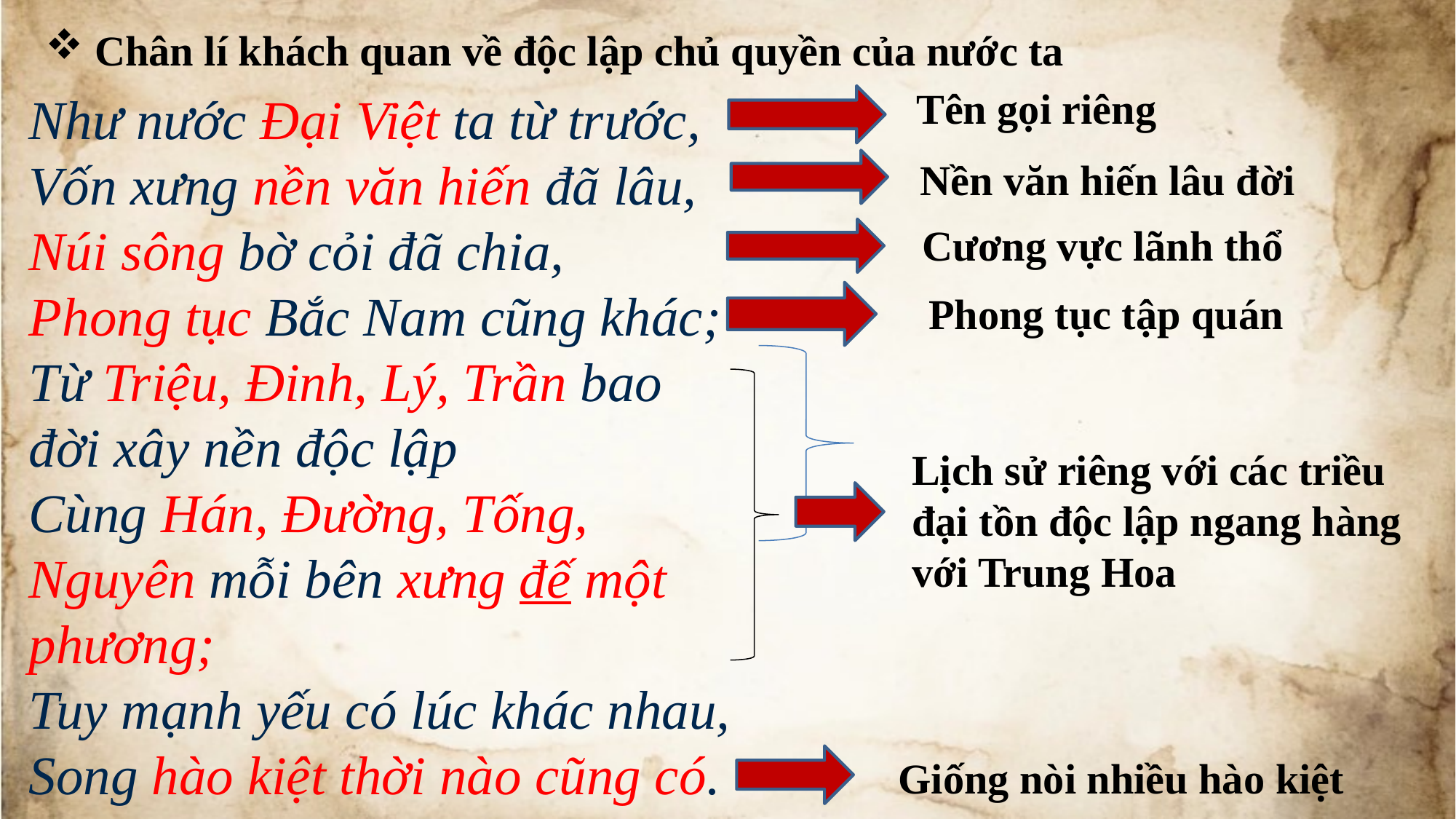

Chân lí khách quan về độc lập chủ quyền của nước ta
Tên gọi riêng
Như nước Đại Việt ta từ trước,
Vốn xưng nền văn hiến đã lâu,
Núi sông bờ cỏi đã chia,
Phong tục Bắc Nam cũng khác;
Từ Triệu, Đinh, Lý, Trần bao đời xây nền độc lập
Cùng Hán, Đường, Tống, Nguyên mỗi bên xưng đế một phương;
Tuy mạnh yếu có lúc khác nhau,
Song hào kiệt thời nào cũng có.

Nền văn hiến lâu đời

Cương vực lãnh thổ

Phong tục tập quán

Lịch sử riêng với các triều đại tồn độc lập ngang hàng với Trung Hoa

Giống nòi nhiều hào kiệt